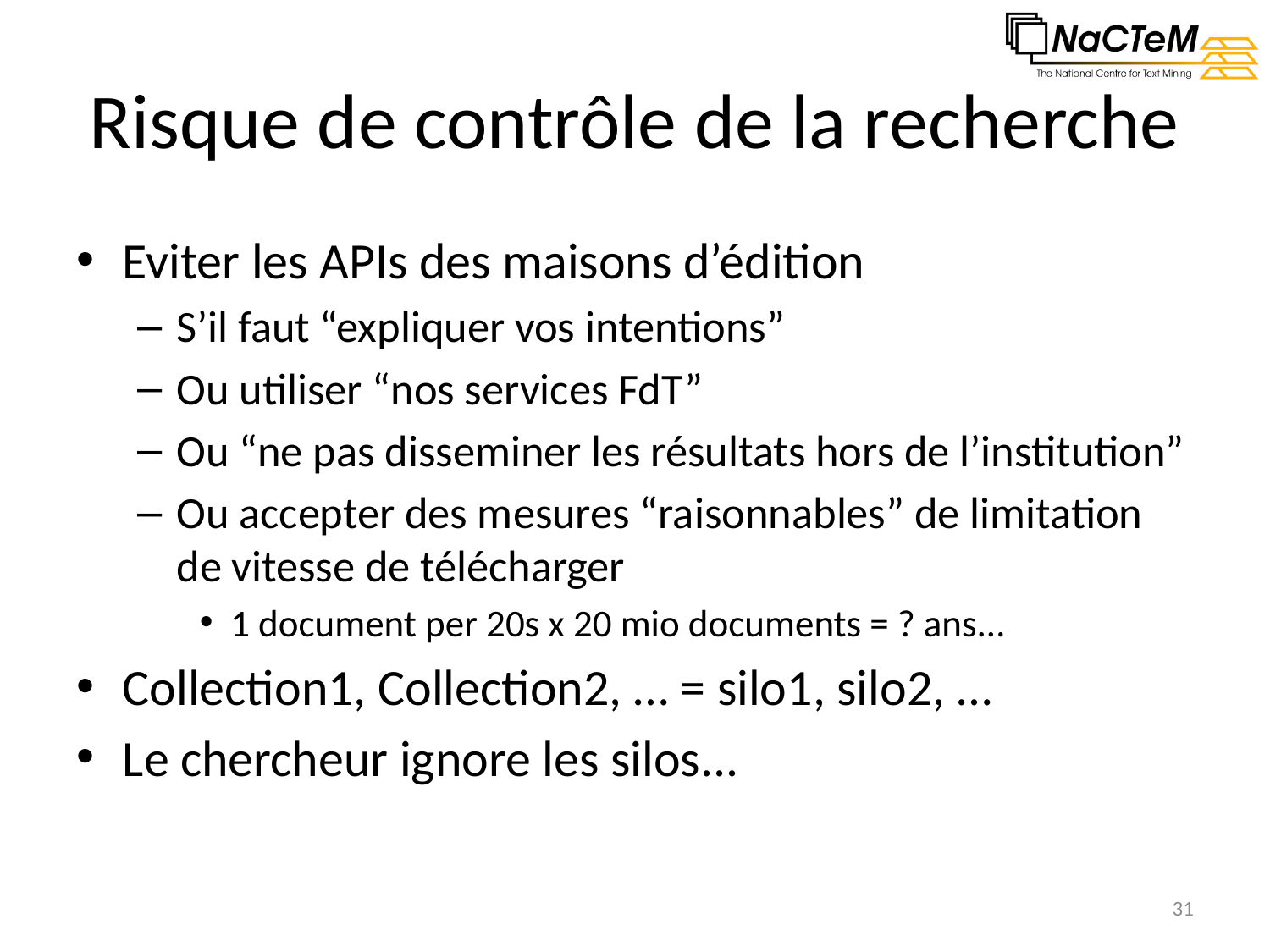

# Risque de contrôle de la recherche
Eviter les APIs des maisons d’édition
S’il faut “expliquer vos intentions”
Ou utiliser “nos services FdT”
Ou “ne pas disseminer les résultats hors de l’institution”
Ou accepter des mesures “raisonnables” de limitation de vitesse de télécharger
1 document per 20s x 20 mio documents = ? ans…
Collection1, Collection2, … = silo1, silo2, …
Le chercheur ignore les silos...

31